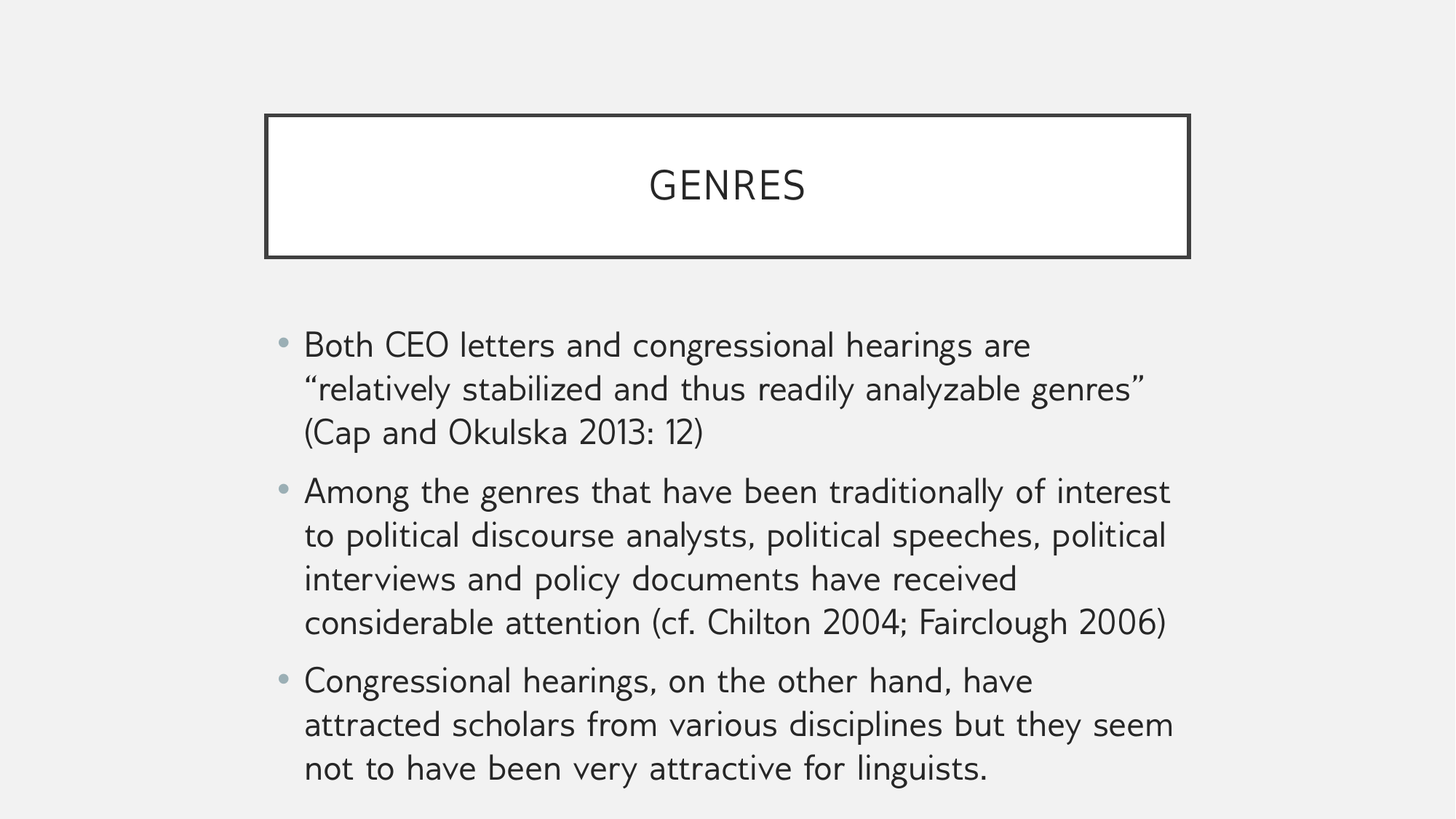

# genres
Both CEO letters and congressional hearings are “relatively stabilized and thus readily analyzable genres” (Cap and Okulska 2013: 12)
Among the genres that have been traditionally of interest to political discourse analysts, political speeches, political interviews and policy documents have received considerable attention (cf. Chilton 2004; Fairclough 2006)
Congressional hearings, on the other hand, have attracted scholars from various disciplines but they seem not to have been very attractive for linguists.